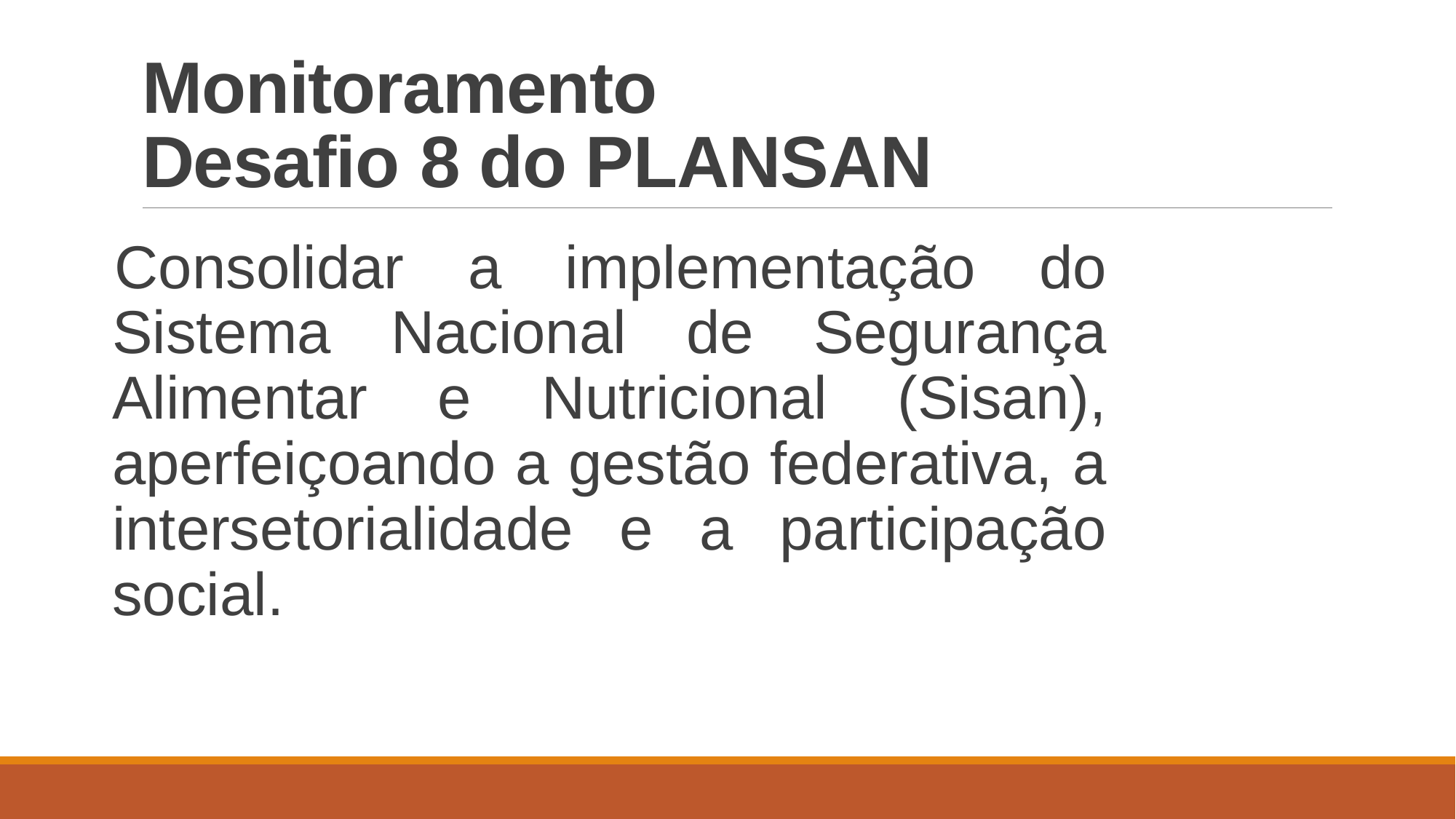

# Monitoramento Desafio 8 do PLANSAN
Consolidar a implementação do Sistema Nacional de Segurança Alimentar e Nutricional (Sisan), aperfeiçoando a gestão federativa, a intersetorialidade e a participação social.